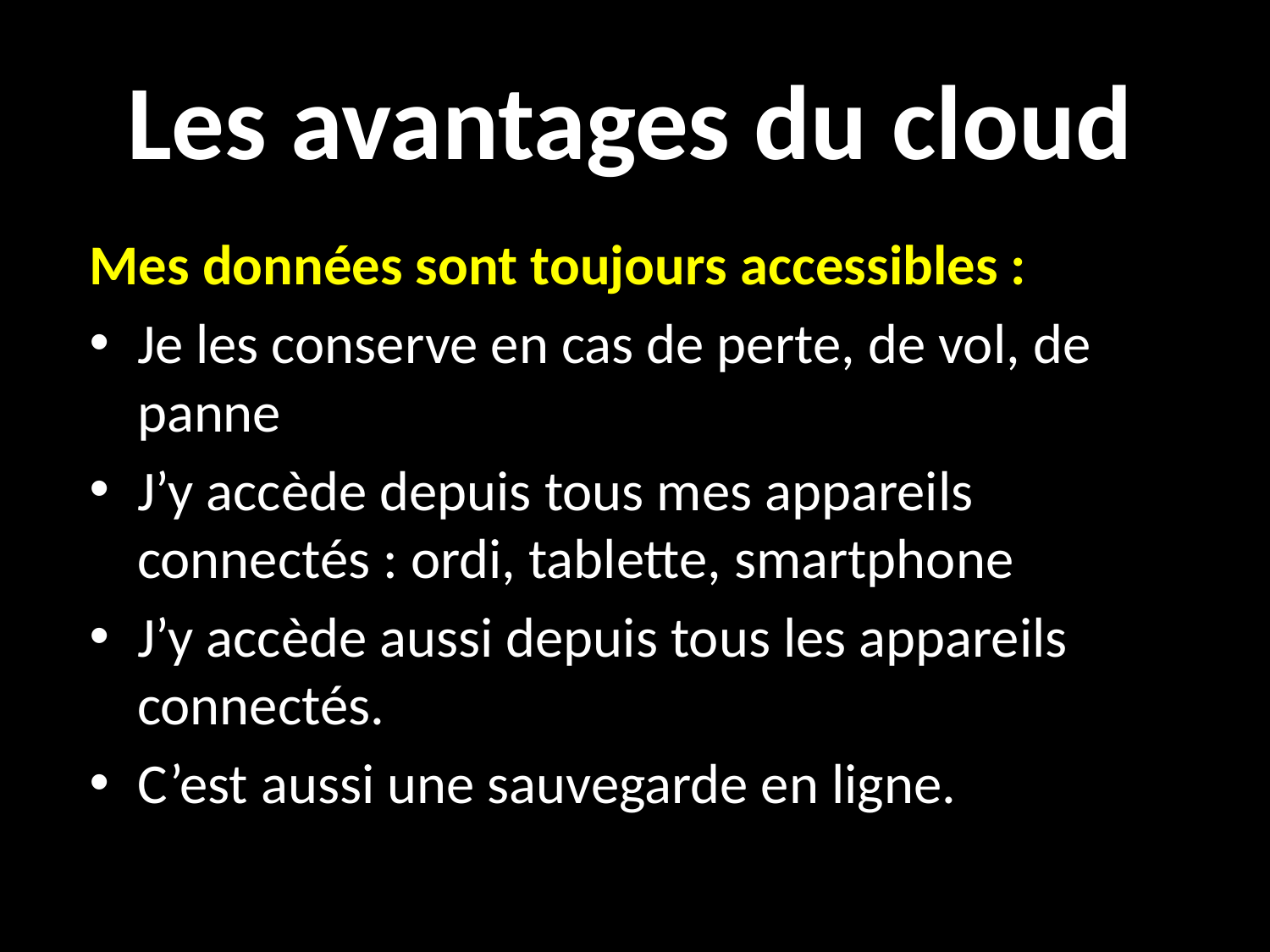

# Les avantages du cloud
Mes données sont toujours accessibles :
Je les conserve en cas de perte, de vol, de panne
J’y accède depuis tous mes appareils connectés : ordi, tablette, smartphone
J’y accède aussi depuis tous les appareils connectés.
C’est aussi une sauvegarde en ligne.